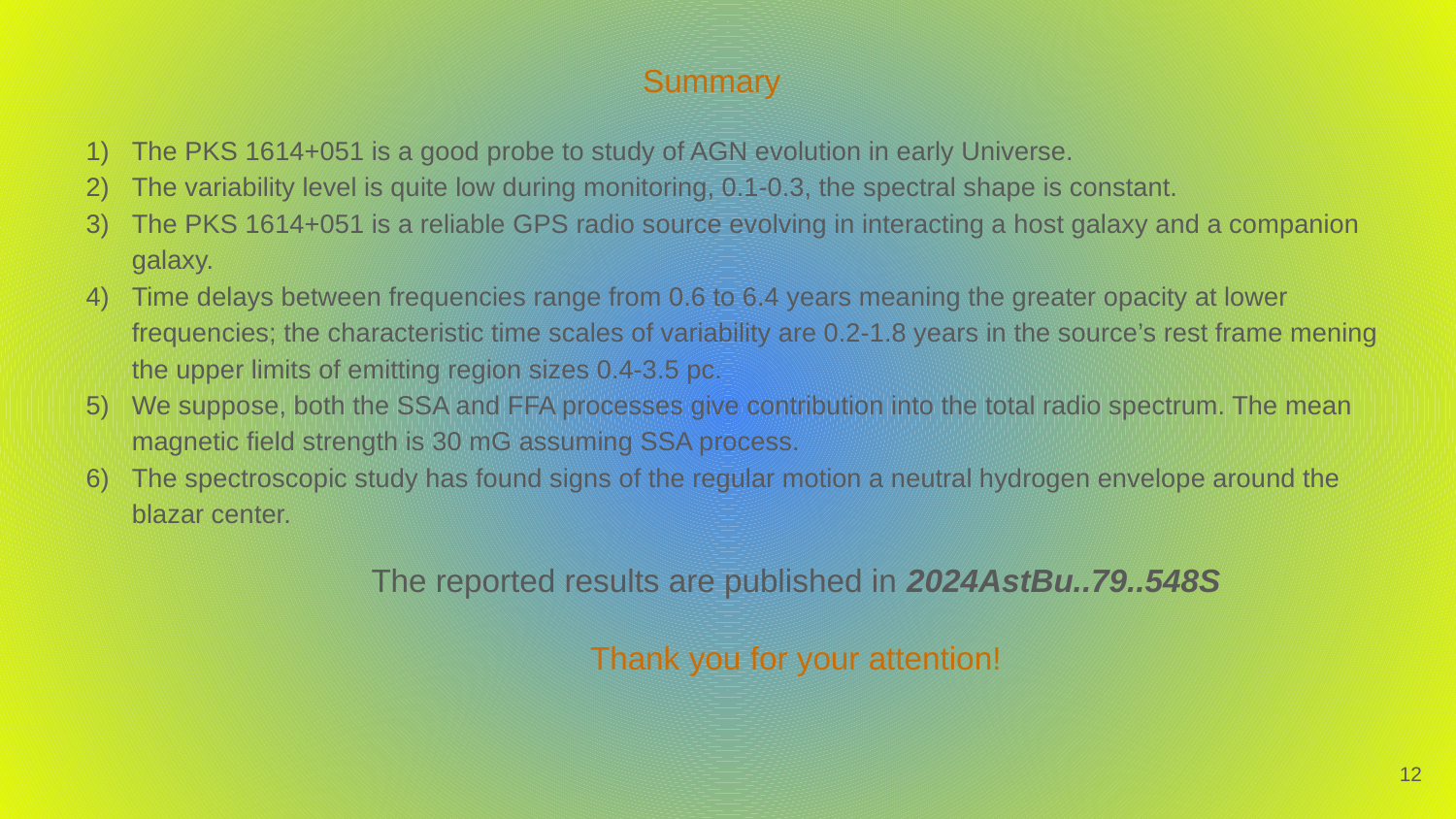

# Summary
The PKS 1614+051 is a good probe to study of AGN evolution in early Universe.
The variability level is quite low during monitoring, 0.1-0.3, the spectral shape is constant.
The PKS 1614+051 is a reliable GPS radio source evolving in interacting a host galaxy and a companion galaxy.
Time delays between frequencies range from 0.6 to 6.4 years meaning the greater opacity at lower frequencies; the characteristic time scales of variability are 0.2-1.8 years in the source’s rest frame mening the upper limits of emitting region sizes 0.4-3.5 pc.
We suppose, both the SSA and FFA processes give contribution into the total radio spectrum. The mean magnetic field strength is 30 mG assuming SSA process.
The spectroscopic study has found signs of the regular motion a neutral hydrogen envelope around the blazar center.

The reported results are published in 2024AstBu..79..548S

Thank you for your attention!
12